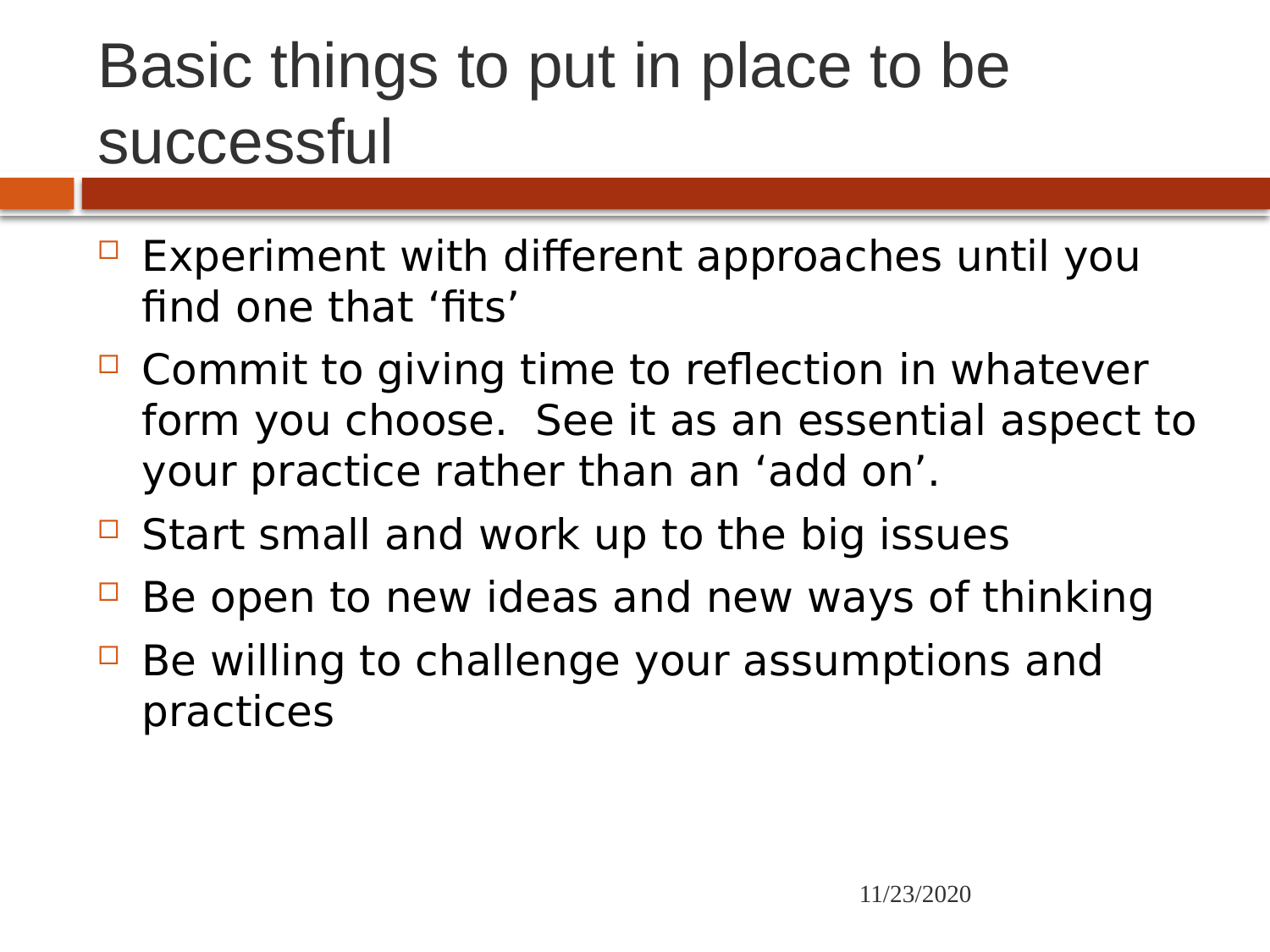

# Basic things to put in place to be successful
Experiment with different approaches until you find one that ‘fits’
Commit to giving time to reflection in whatever form you choose.  See it as an essential aspect to your practice rather than an ‘add on’.
Start small and work up to the big issues
Be open to new ideas and new ways of thinking
Be willing to challenge your assumptions and practices

11/23/2020